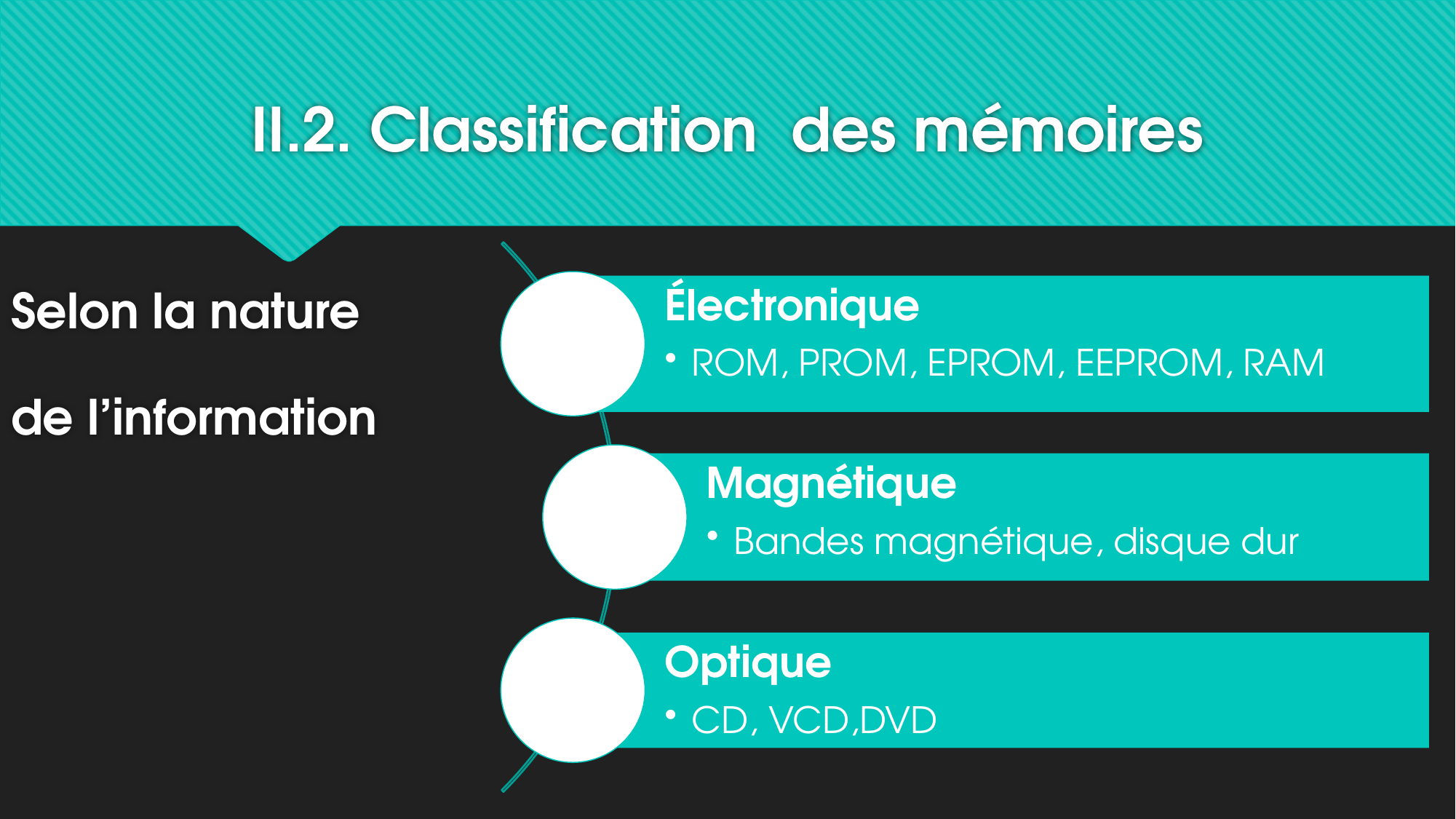

# II.2. Classification  des mémoires
Selon la nature
de l’information
Électronique
ROM, PROM, EPROM, EEPROM, RAM
Magnétique
Bandes magnétique, disque dur
Optique
CD, VCD,DVD